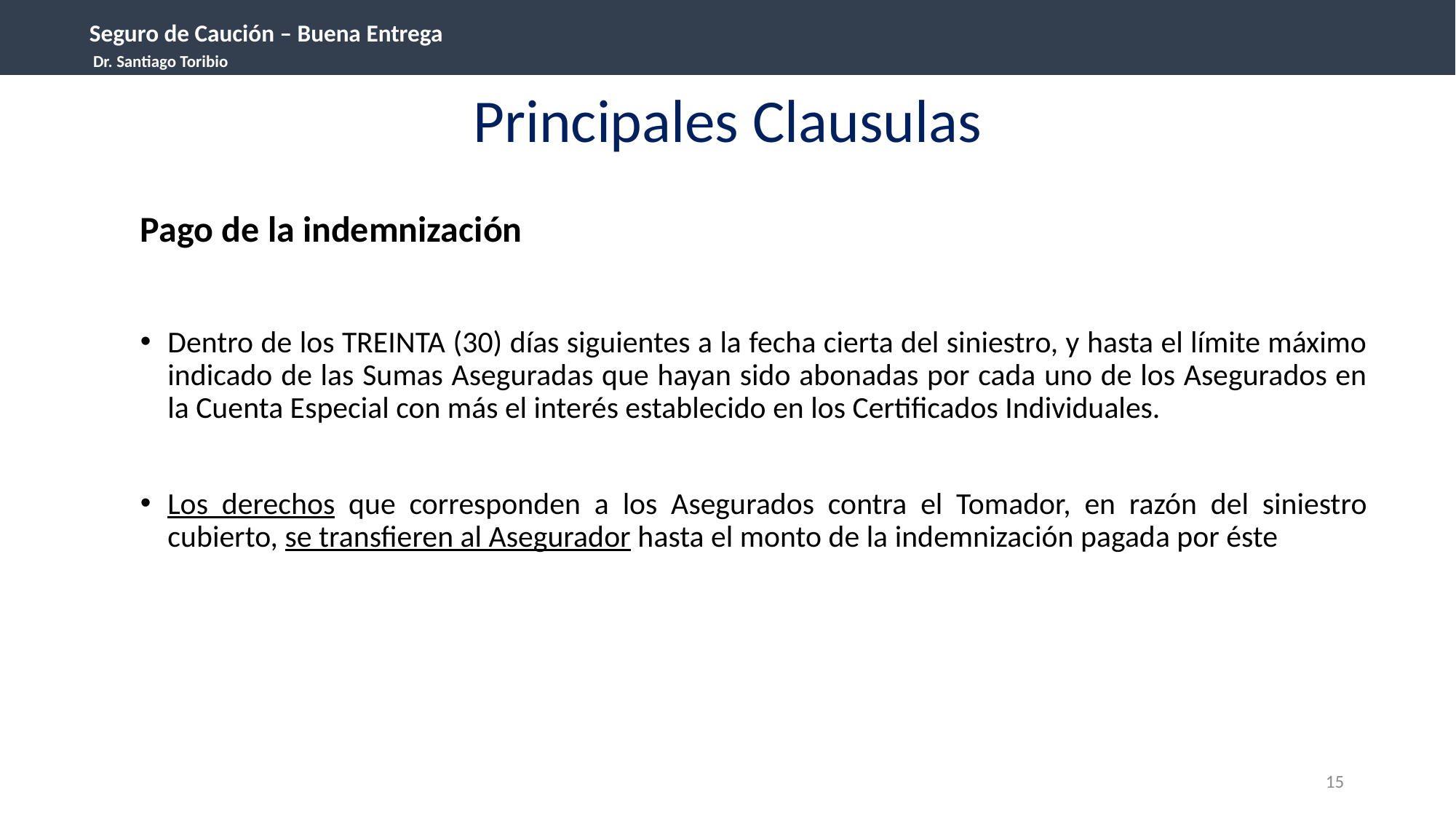

Seguro de Caución – Buena Entrega
 Dr. Santiago Toribio
# Principales Clausulas
Pago de la indemnización

Dentro de los TREINTA (30) días siguientes a la fecha cierta del siniestro, y hasta el límite máximo indicado de las Sumas Aseguradas que hayan sido abonadas por cada uno de los Asegurados en la Cuenta Especial con más el interés establecido en los Certificados Individuales.

Los derechos que corresponden a los Asegurados contra el Tomador, en razón del siniestro cubierto, se transfieren al Asegurador hasta el monto de la indemnización pagada por éste
15